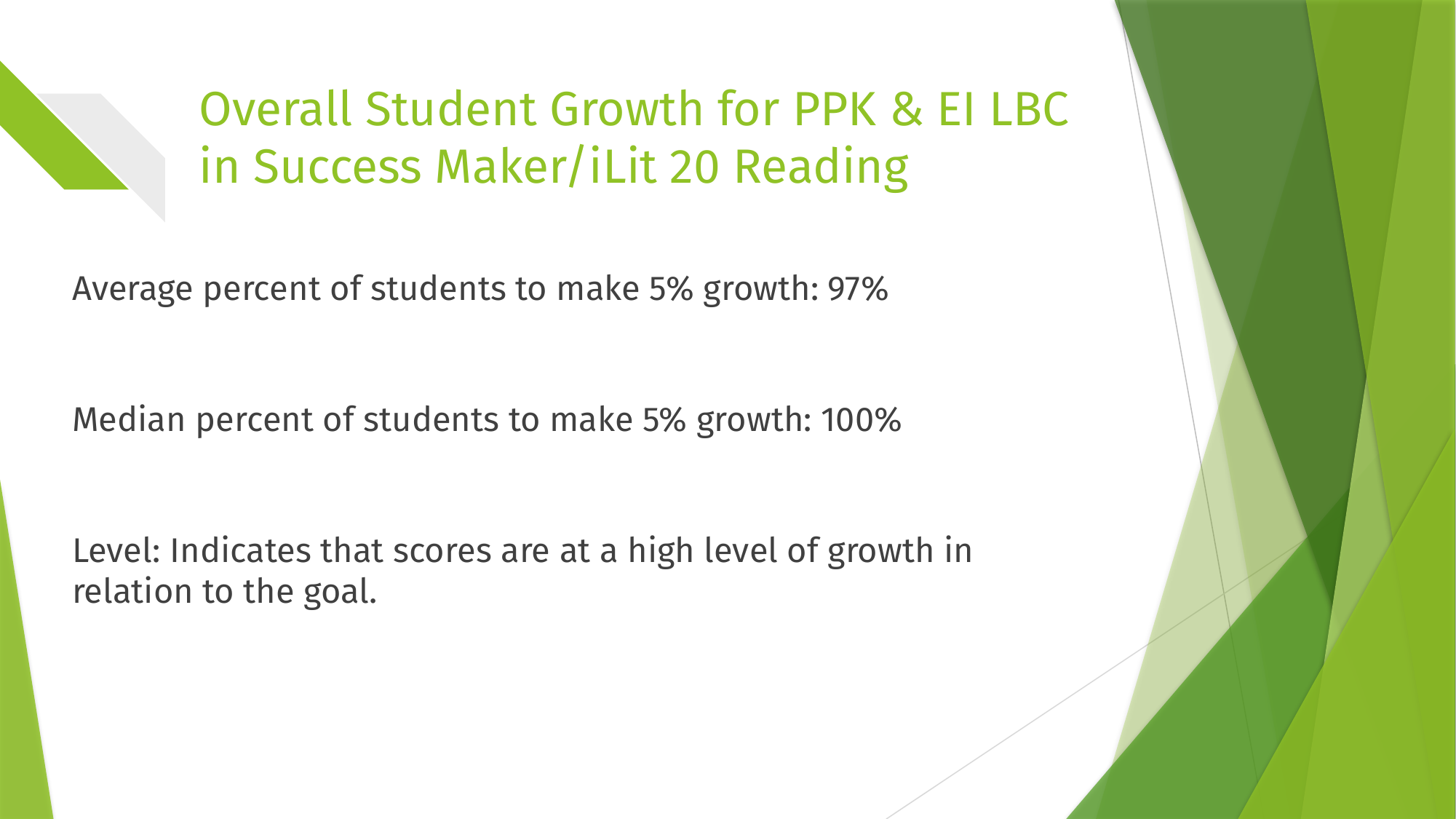

# Overall Student Growth for PPK & EI LBC in Success Maker/iLit 20 Reading
Average percent of students to make 5% growth: 97%

Median percent of students to make 5% growth: 100%

Level: Indicates that scores are at a high level of growth in relation to the goal.